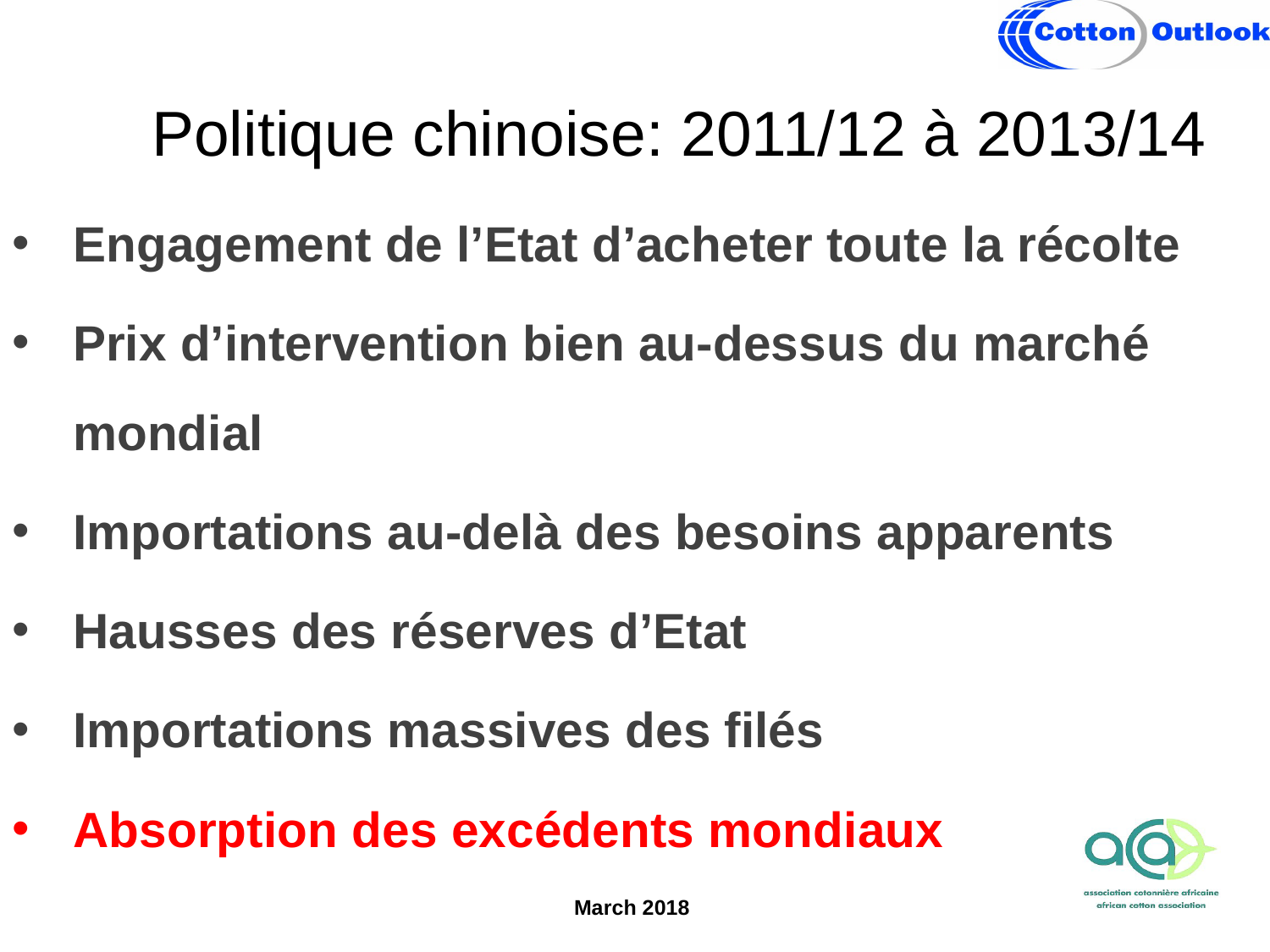

Politique chinoise: 2011/12 à 2013/14
Engagement de l’Etat d’acheter toute la récolte
Prix d’intervention bien au-dessus du marché mondial
Importations au-delà des besoins apparents
Hausses des réserves d’Etat
Importations massives des filés
Absorption des excédents mondiaux